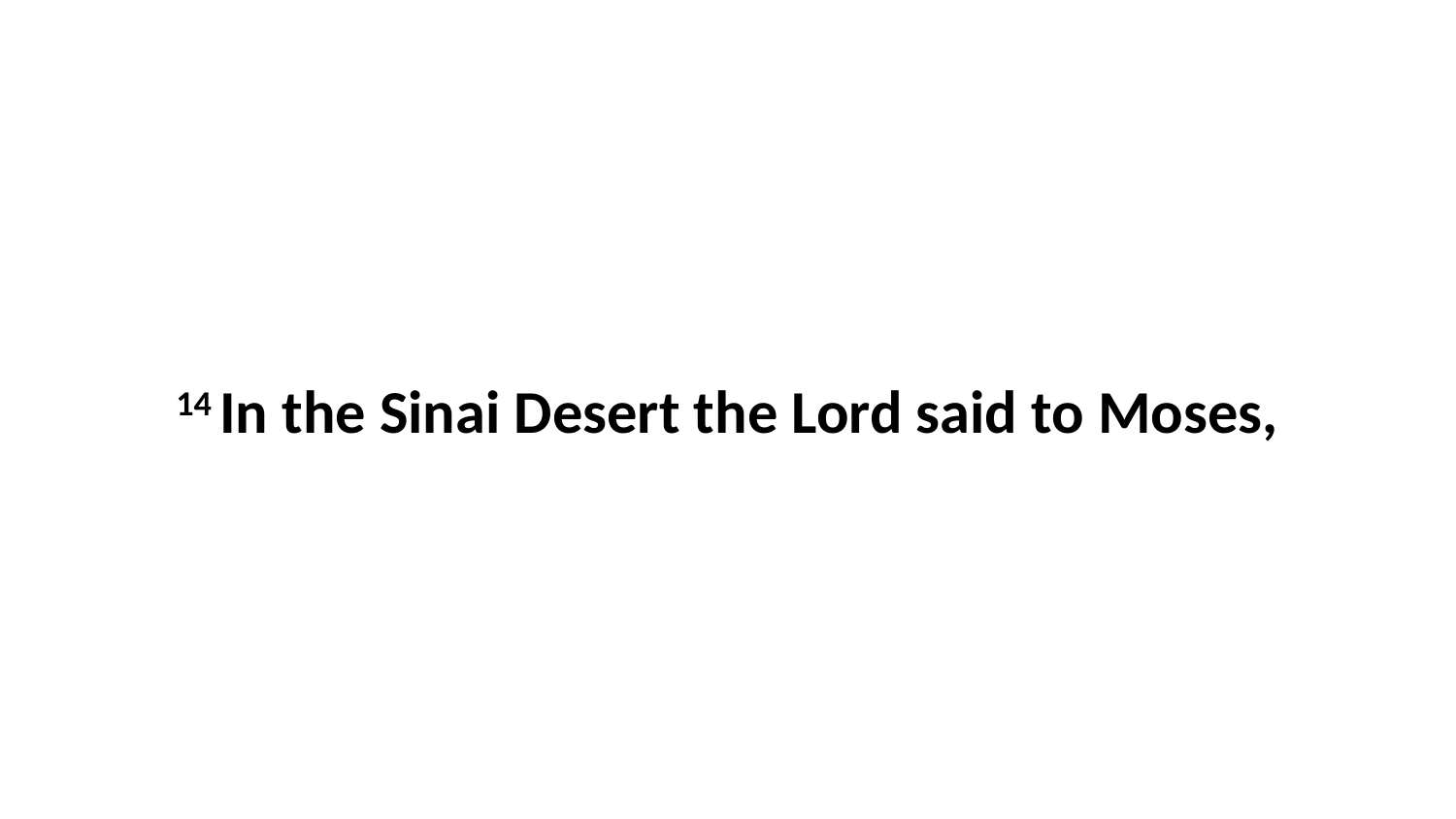

14 In the Sinai Desert the Lord said to Moses,